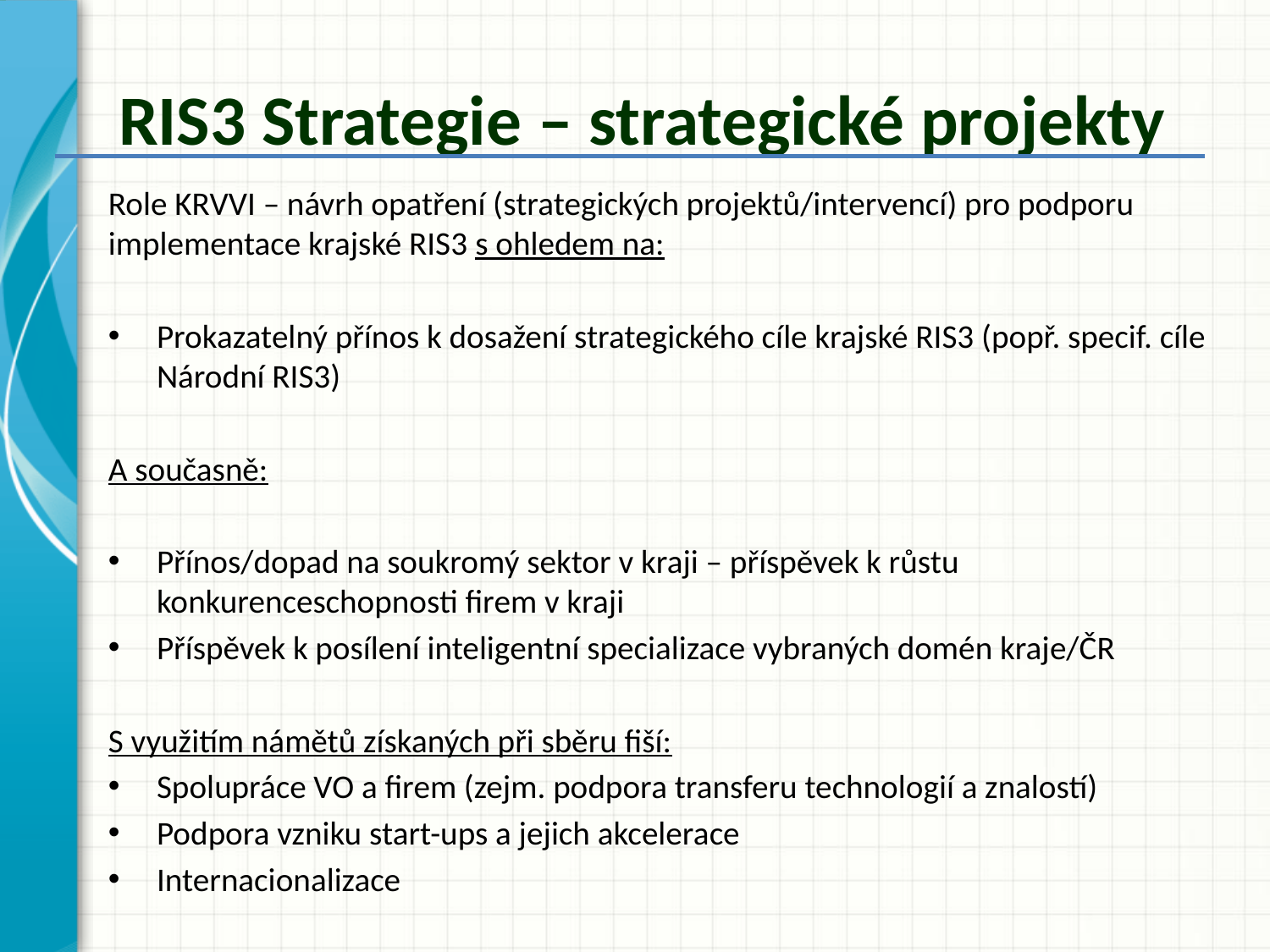

# RIS3 Strategie – strategické projekty
Role KRVVI – návrh opatření (strategických projektů/intervencí) pro podporu implementace krajské RIS3 s ohledem na:

Prokazatelný přínos k dosažení strategického cíle krajské RIS3 (popř. specif. cíle Národní RIS3)

A současně:

Přínos/dopad na soukromý sektor v kraji – příspěvek k růstu konkurenceschopnosti firem v kraji
Příspěvek k posílení inteligentní specializace vybraných domén kraje/ČR

S využitím námětů získaných při sběru fiší:
Spolupráce VO a firem (zejm. podpora transferu technologií a znalostí)
Podpora vzniku start-ups a jejich akcelerace
Internacionalizace